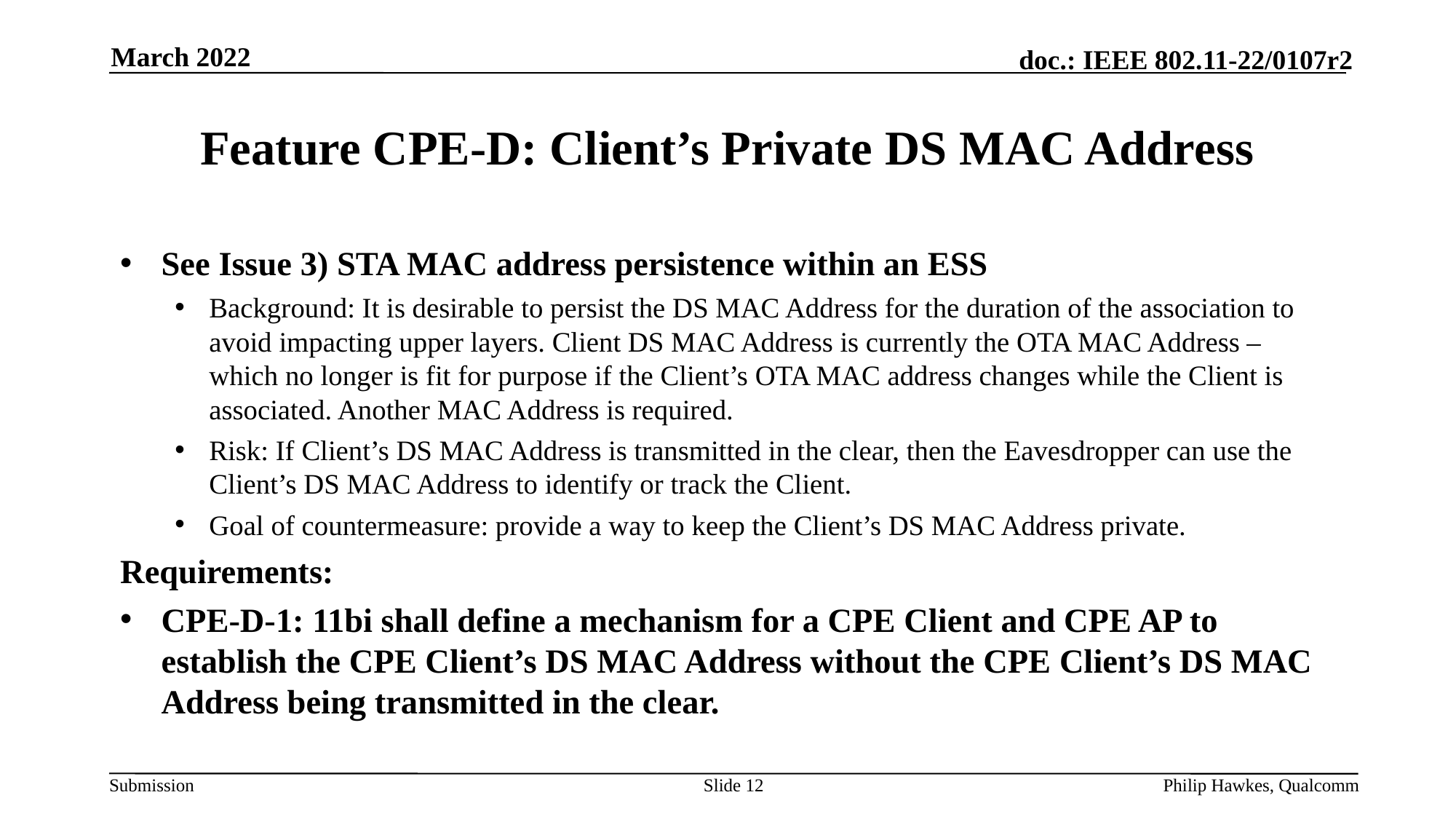

March 2022
# Feature CPE-D: Client’s Private DS MAC Address
See Issue 3) STA MAC address persistence within an ESS
Background: It is desirable to persist the DS MAC Address for the duration of the association to avoid impacting upper layers. Client DS MAC Address is currently the OTA MAC Address – which no longer is fit for purpose if the Client’s OTA MAC address changes while the Client is associated. Another MAC Address is required.
Risk: If Client’s DS MAC Address is transmitted in the clear, then the Eavesdropper can use the Client’s DS MAC Address to identify or track the Client.
Goal of countermeasure: provide a way to keep the Client’s DS MAC Address private.
Requirements:
CPE-D-1: 11bi shall define a mechanism for a CPE Client and CPE AP to establish the CPE Client’s DS MAC Address without the CPE Client’s DS MAC Address being transmitted in the clear.

Slide 12
Philip Hawkes, Qualcomm